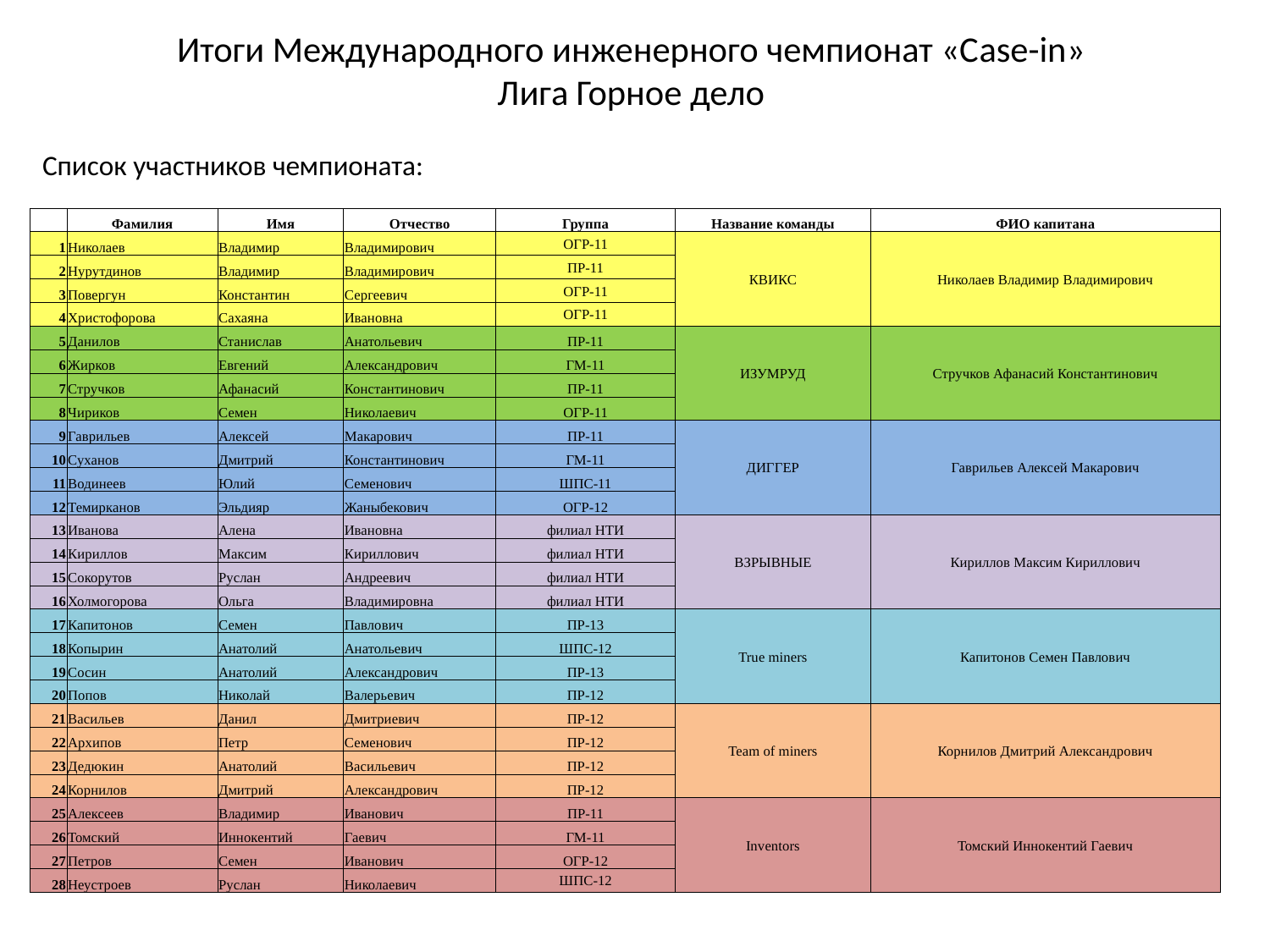

# Итоги Международного инженерного чемпионат «Сase-in» Лига Горное дело
Список участников чемпионата:
|  | Фамилия | Имя | Отчество | Группа | Название команды | ФИО капитана |
| --- | --- | --- | --- | --- | --- | --- |
| 1 | Николаев | Владимир | Владимирович | ОГР-11 | КВИКС | Николаев Владимир Владимирович |
| 2 | Нурутдинов | Владимир | Владимирович | ПР-11 |  |  |
| 3 | Повергун | Константин | Сергеевич | ОГР-11 |  |  |
| 4 | Христофорова | Сахаяна | Ивановна | ОГР-11 |  |  |
| 5 | Данилов | Станислав | Анатольевич | ПР-11 | ИЗУМРУД | Стручков Афанасий Константинович |
| 6 | Жирков | Евгений | Александрович | ГМ-11 |  |  |
| 7 | Стручков | Афанасий | Константинович | ПР-11 |  |  |
| 8 | Чириков | Семен | Николаевич | ОГР-11 |  |  |
| 9 | Гаврильев | Алексей | Макарович | ПР-11 | ДИГГЕР | Гаврильев Алексей Макарович |
| 10 | Суханов | Дмитрий | Константинович | ГМ-11 |  |  |
| 11 | Водинеев | Юлий | Семенович | ШПС-11 |  |  |
| 12 | Темирканов | Эльдияр | Жаныбекович | ОГР-12 |  |  |
| 13 | Иванова | Алена | Ивановна | филиал НТИ | ВЗРЫВНЫЕ | Кириллов Максим Кириллович |
| 14 | Кириллов | Максим | Кириллович | филиал НТИ |  |  |
| 15 | Сокорутов | Руслан | Андреевич | филиал НТИ |  |  |
| 16 | Холмогорова | Ольга | Владимировна | филиал НТИ |  |  |
| 17 | Капитонов | Семен | Павлович | ПР-13 | True miners | Капитонов Семен Павлович |
| 18 | Копырин | Анатолий | Анатольевич | ШПС-12 |  |  |
| 19 | Сосин | Анатолий | Александрович | ПР-13 |  |  |
| 20 | Попов | Николай | Валерьевич | ПР-12 |  |  |
| 21 | Васильев | Данил | Дмитриевич | ПР-12 | Team of miners | Корнилов Дмитрий Александрович |
| 22 | Архипов | Петр | Семенович | ПР-12 |  |  |
| 23 | Дедюкин | Анатолий | Васильевич | ПР-12 |  |  |
| 24 | Корнилов | Дмитрий | Александрович | ПР-12 |  |  |
| 25 | Алексеев | Владимир | Иванович | ПР-11 | Inventors | Томский Иннокентий Гаевич |
| 26 | Томский | Иннокентий | Гаевич | ГМ-11 |  |  |
| 27 | Петров | Семен | Иванович | ОГР-12 |  |  |
| 28 | Неустроев | Руслан | Николаевич | ШПС-12 |  |  |